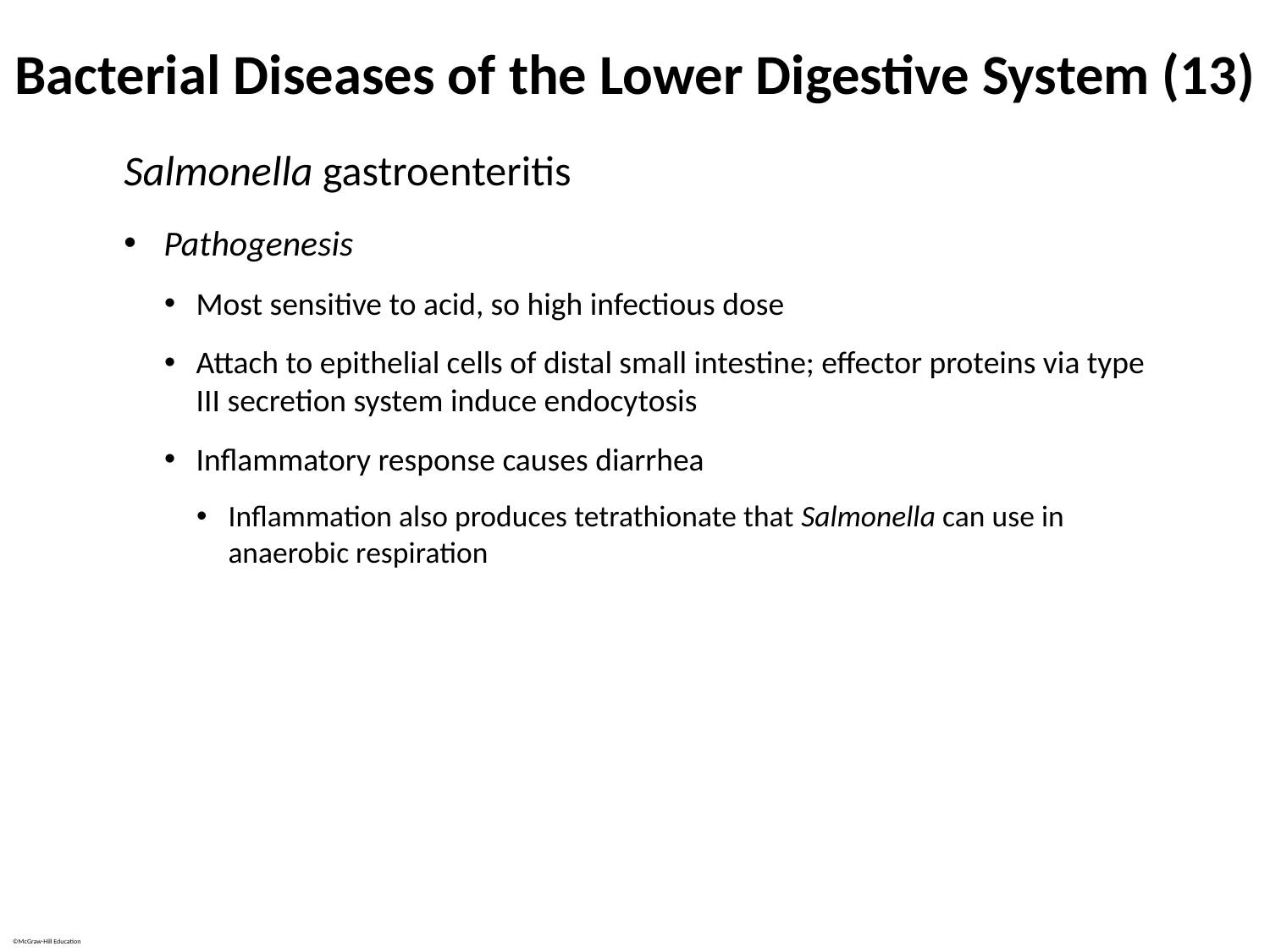

# Bacterial Diseases of the Lower Digestive System (13)
Salmonella gastroenteritis
Pathogenesis
Most sensitive to acid, so high infectious dose
Attach to epithelial cells of distal small intestine; effector proteins via type III secretion system induce endocytosis
Inflammatory response causes diarrhea
Inflammation also produces tetrathionate that Salmonella can use in anaerobic respiration